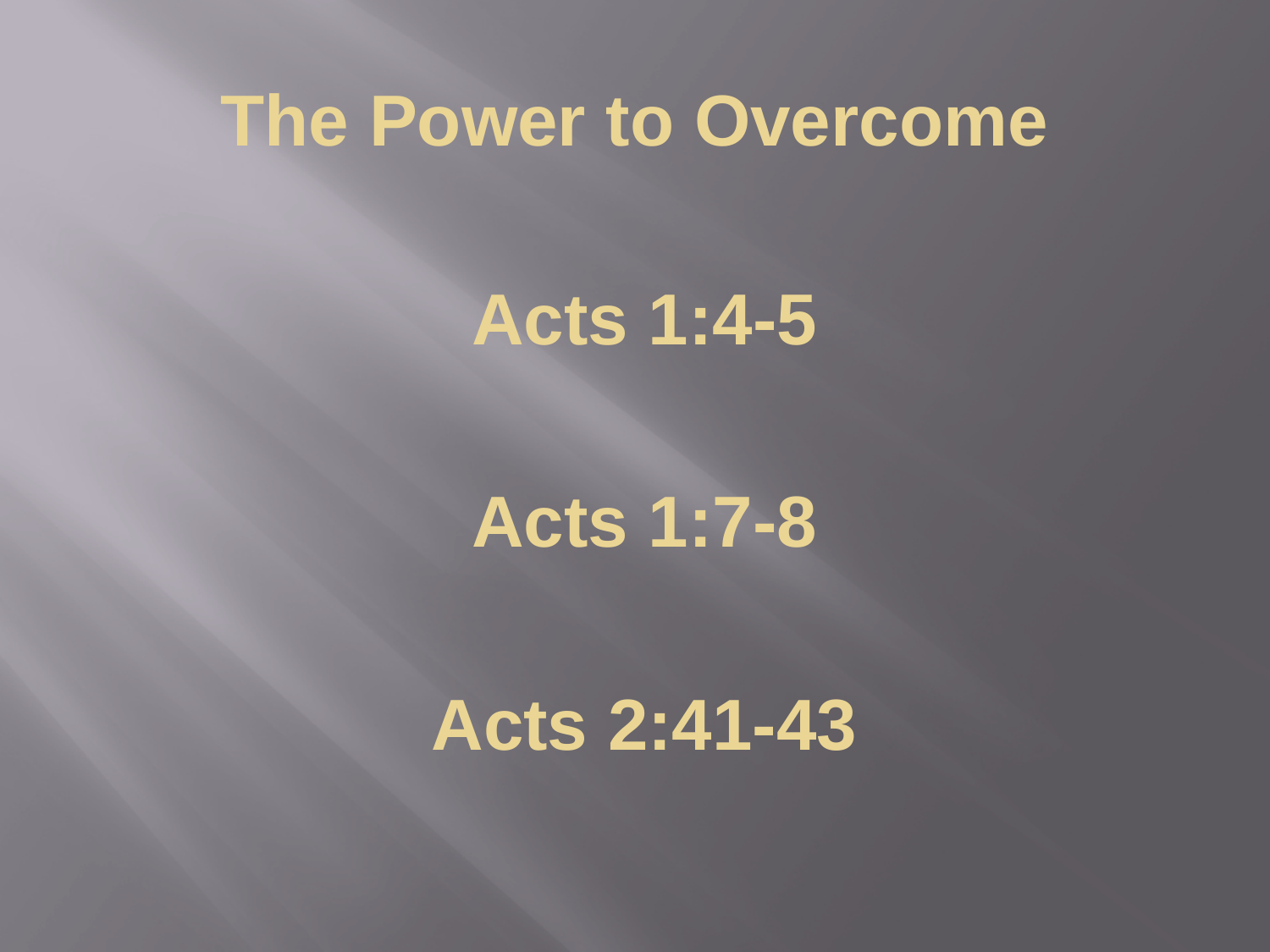

# The Power to Overcome
Acts 1:4-5

Acts 1:7-8

Acts 2:41-43